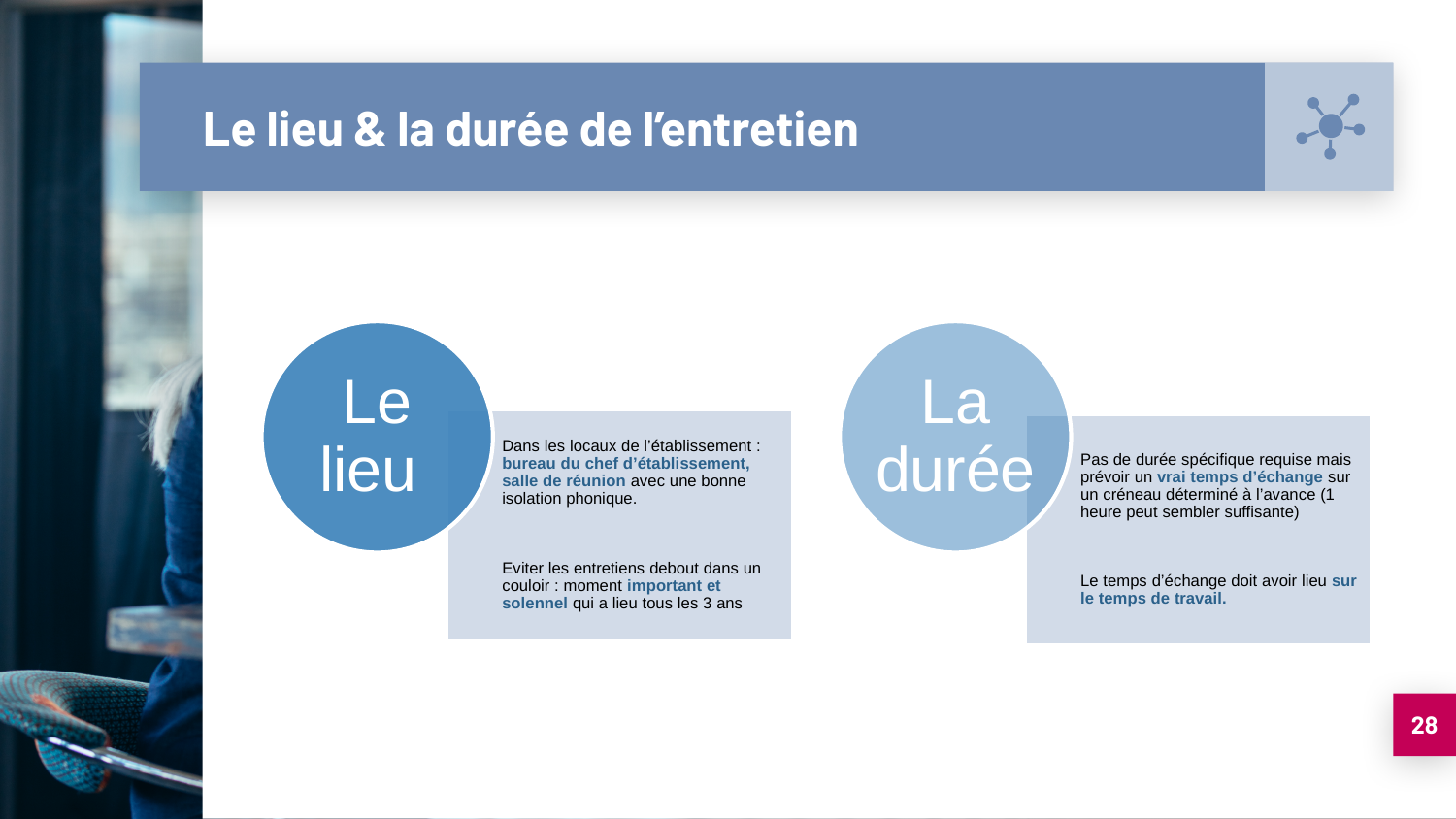

# Le lieu & la durée de l’entretien

Dans les locaux de l’établissement : bureau du chef d’établissement, salle de réunion avec une bonne isolation phonique.

Eviter les entretiens debout dans un couloir : moment important et solennel qui a lieu tous les 3 ans
Le lieu

Pas de durée spécifique requise mais prévoir un vrai temps d’échange sur un créneau déterminé à l’avance (1 heure peut sembler suffisante)

Le temps d’échange doit avoir lieu sur le temps de travail.

La durée
28